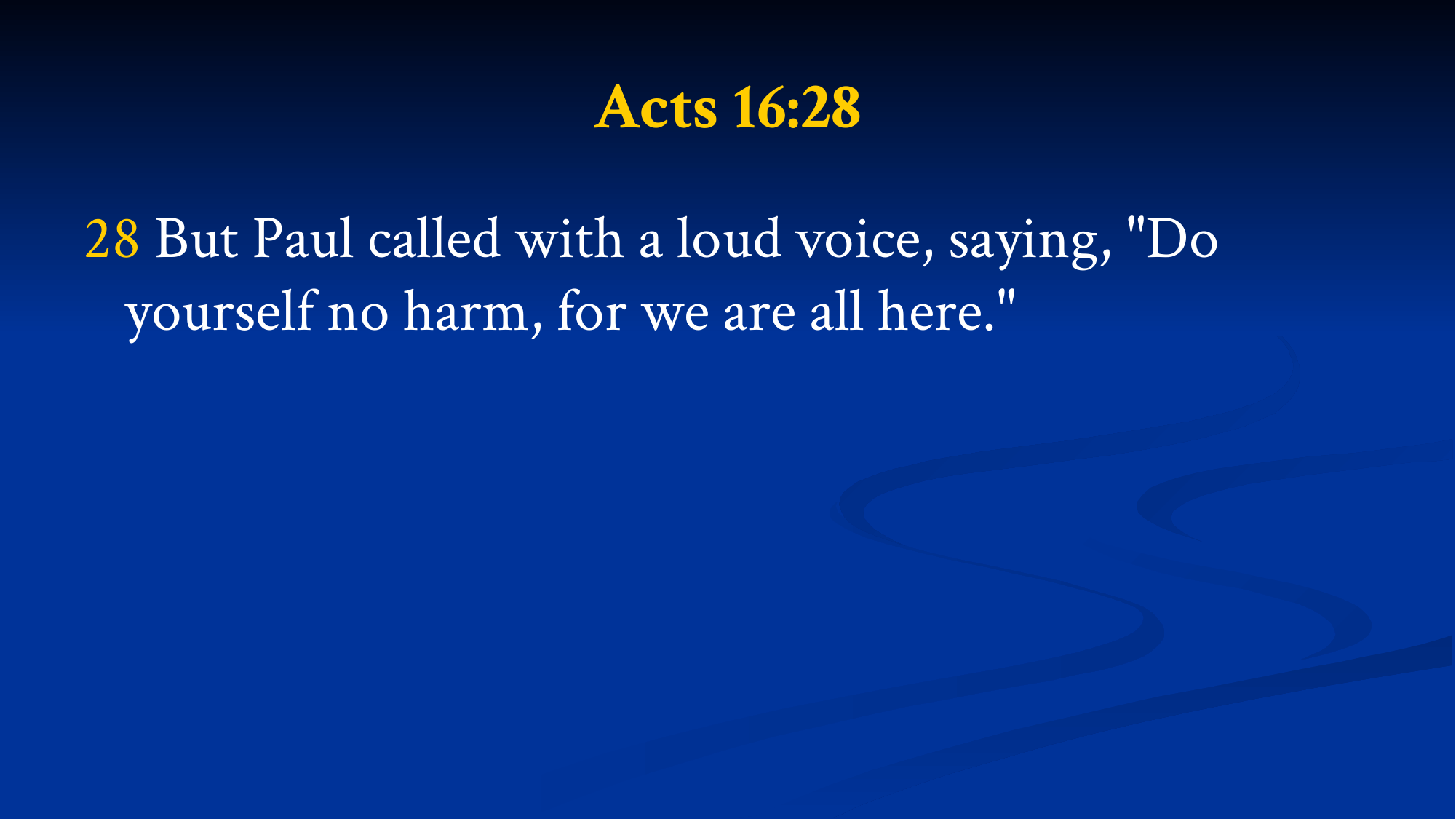

# Acts 16:28
28 But Paul called with a loud voice, saying, "Do yourself no harm, for we are all here."